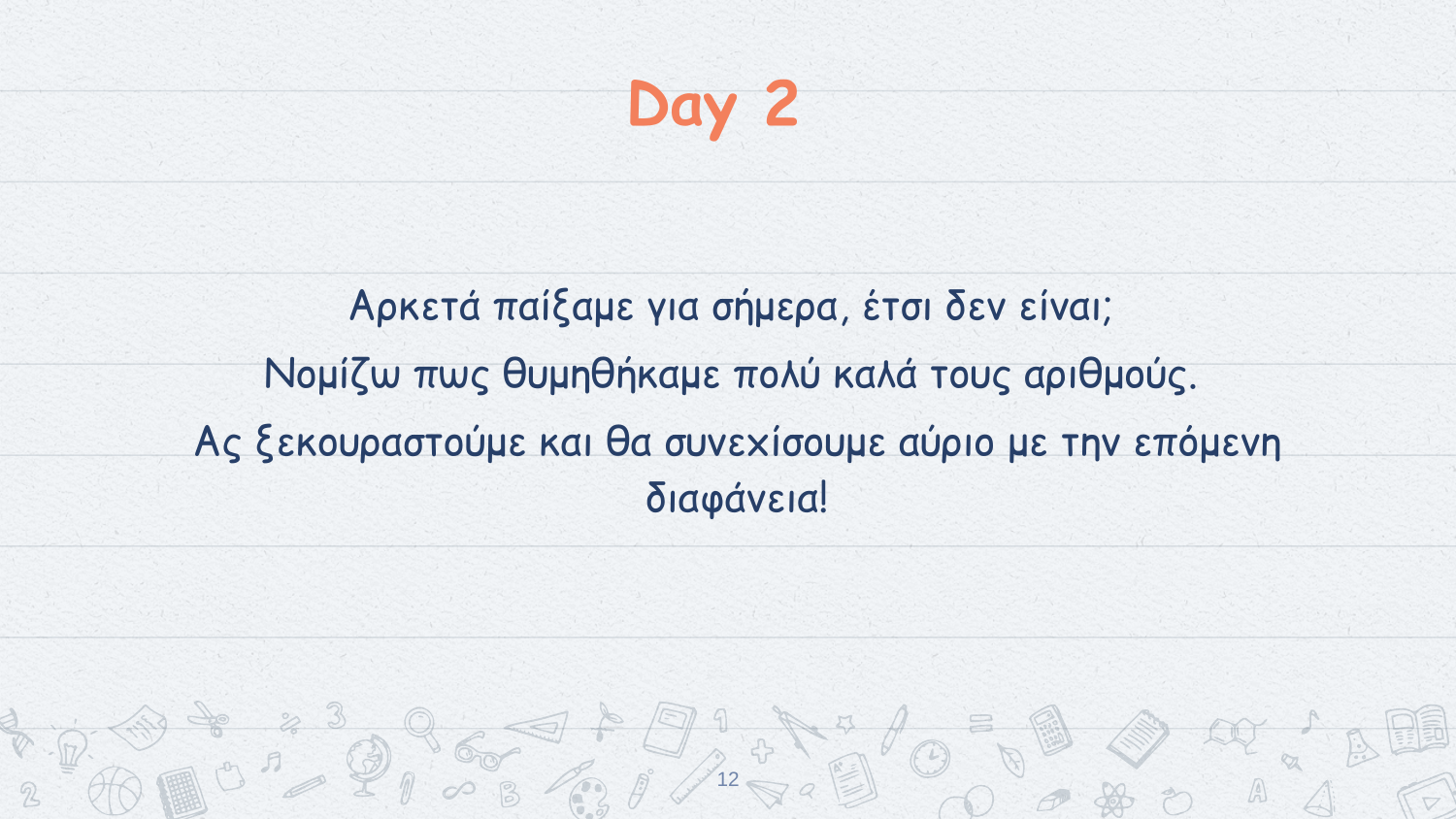

# Day 2

Αρκετά παίξαμε για σήμερα, έτσι δεν είναι;
Νομίζω πως θυμηθήκαμε πολύ καλά τους αριθμούς.
Ας ξεκουραστούμε και θα συνεχίσουμε αύριο με την επόμενη διαφάνεια!
12